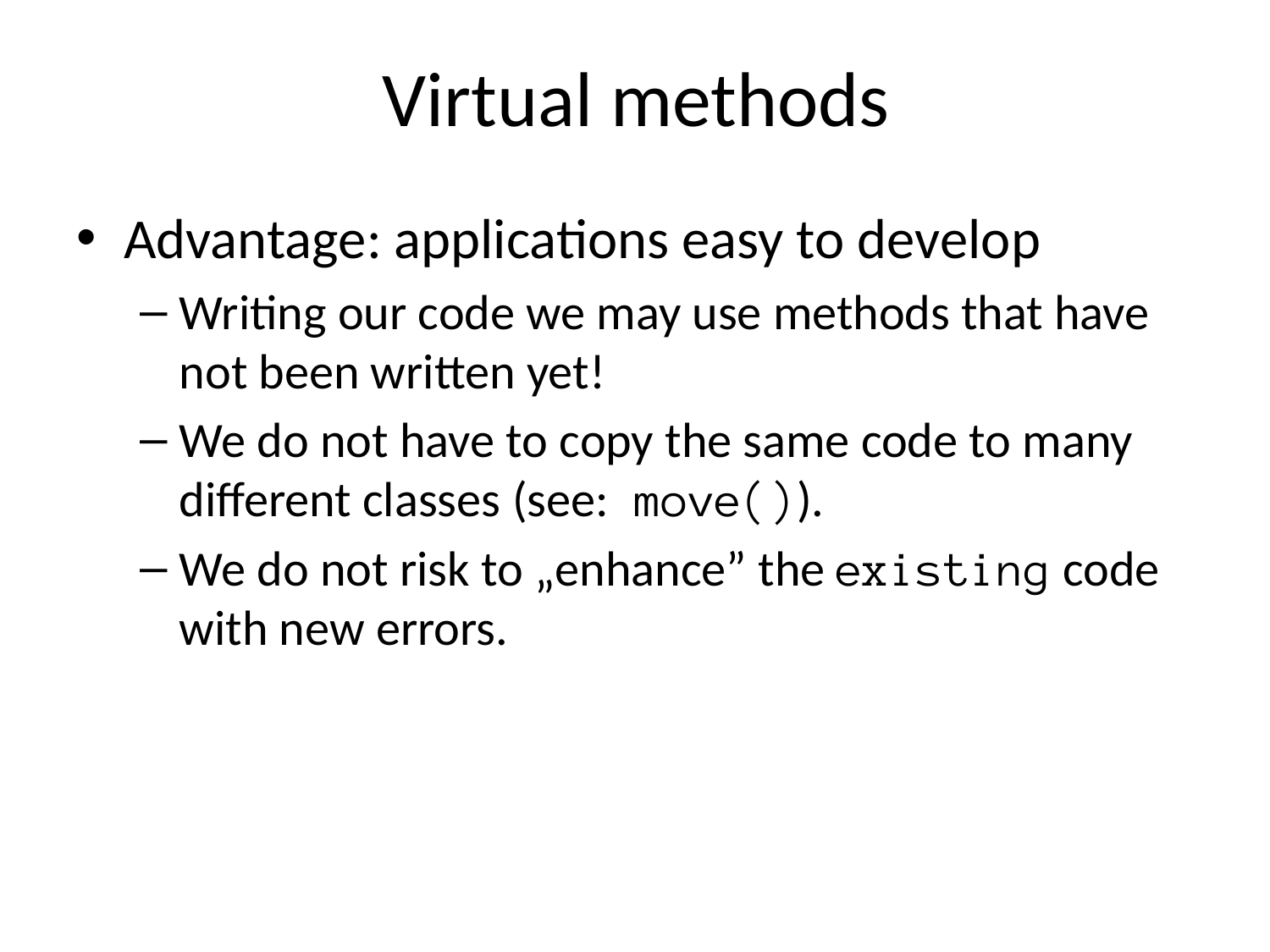

# Virtual methods
Advantage: applications easy to develop
Writing our code we may use methods that have not been written yet!
We do not have to copy the same code to many different classes (see: move()).
We do not risk to „enhance” the existing code with new errors.